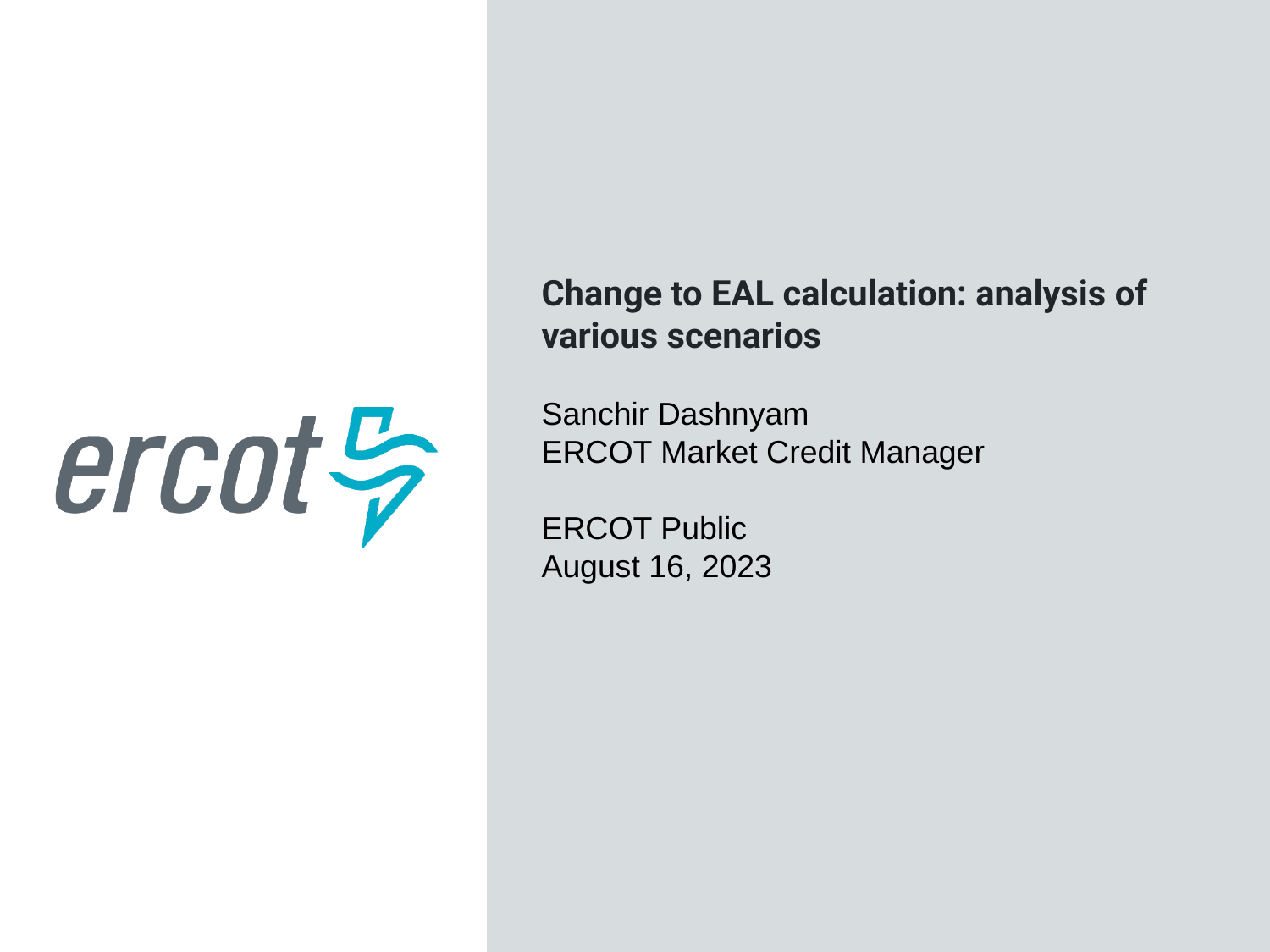

Change to EAL calculation: analysis of various scenarios

Sanchir Dashnyam
ERCOT Market Credit Manager

ERCOT Public
August 16, 2023